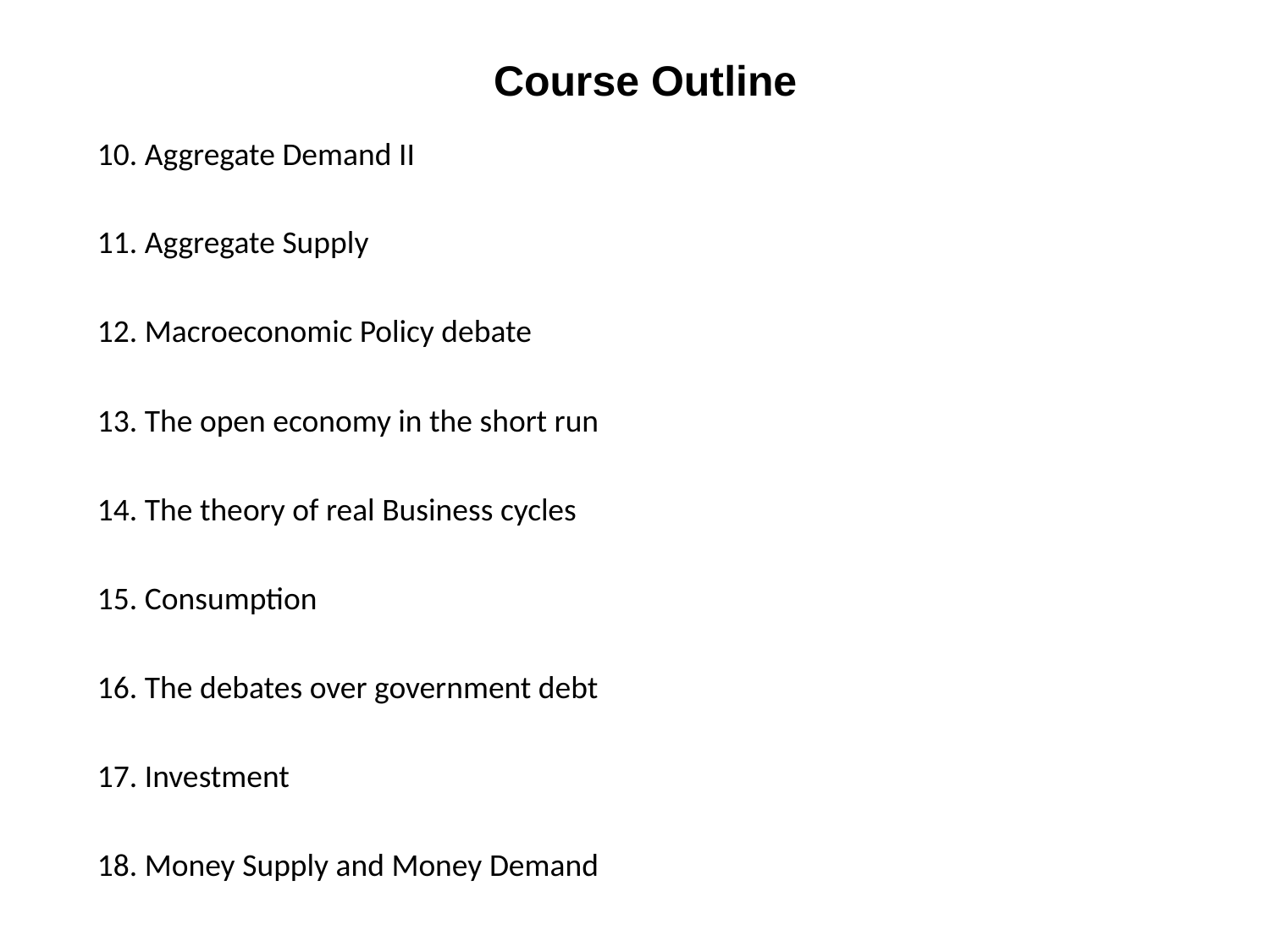

Course Outline
10. Aggregate Demand II

11. Aggregate Supply

12. Macroeconomic Policy debate

13. The open economy in the short run

14. The theory of real Business cycles

15. Consumption

16. The debates over government debt

17. Investment

18. Money Supply and Money Demand